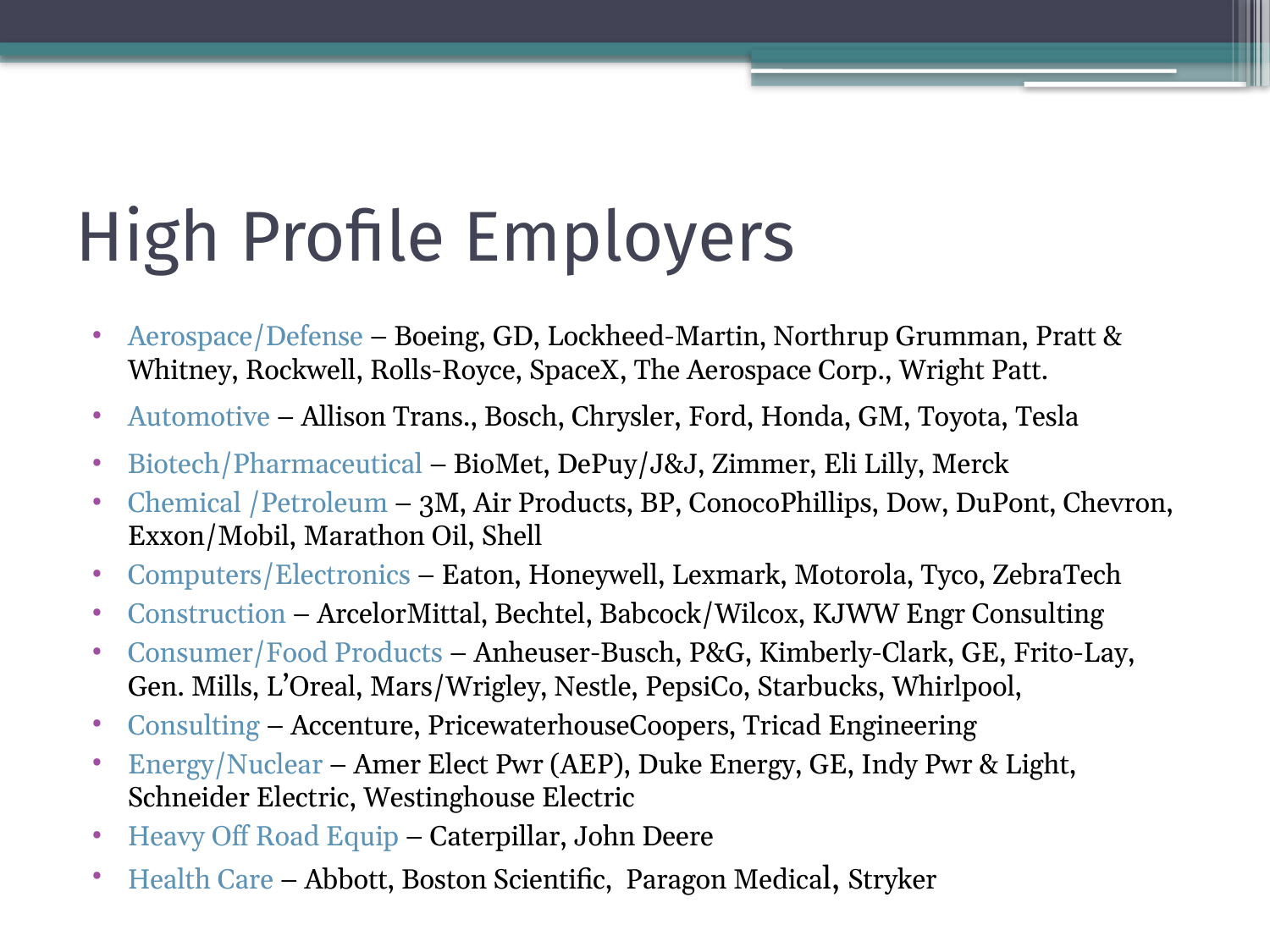

# High Profile Employers
Aerospace/Defense – Boeing, GD, Lockheed-Martin, Northrup Grumman, Pratt & Whitney, Rockwell, Rolls-Royce, SpaceX, The Aerospace Corp., Wright Patt.
Automotive – Allison Trans., Bosch, Chrysler, Ford, Honda, GM, Toyota, Tesla
Biotech/Pharmaceutical – BioMet, DePuy/J&J, Zimmer, Eli Lilly, Merck
Chemical /Petroleum – 3M, Air Products, BP, ConocoPhillips, Dow, DuPont, Chevron, Exxon/Mobil, Marathon Oil, Shell
Computers/Electronics – Eaton, Honeywell, Lexmark, Motorola, Tyco, ZebraTech
Construction – ArcelorMittal, Bechtel, Babcock/Wilcox, KJWW Engr Consulting
Consumer/Food Products – Anheuser-Busch, P&G, Kimberly-Clark, GE, Frito-Lay, Gen. Mills, L’Oreal, Mars/Wrigley, Nestle, PepsiCo, Starbucks, Whirlpool,
Consulting – Accenture, PricewaterhouseCoopers, Tricad Engineering
Energy/Nuclear – Amer Elect Pwr (AEP), Duke Energy, GE, Indy Pwr & Light, Schneider Electric, Westinghouse Electric
Heavy Off Road Equip – Caterpillar, John Deere
Health Care – Abbott, Boston Scientific,  Paragon Medical, Stryker